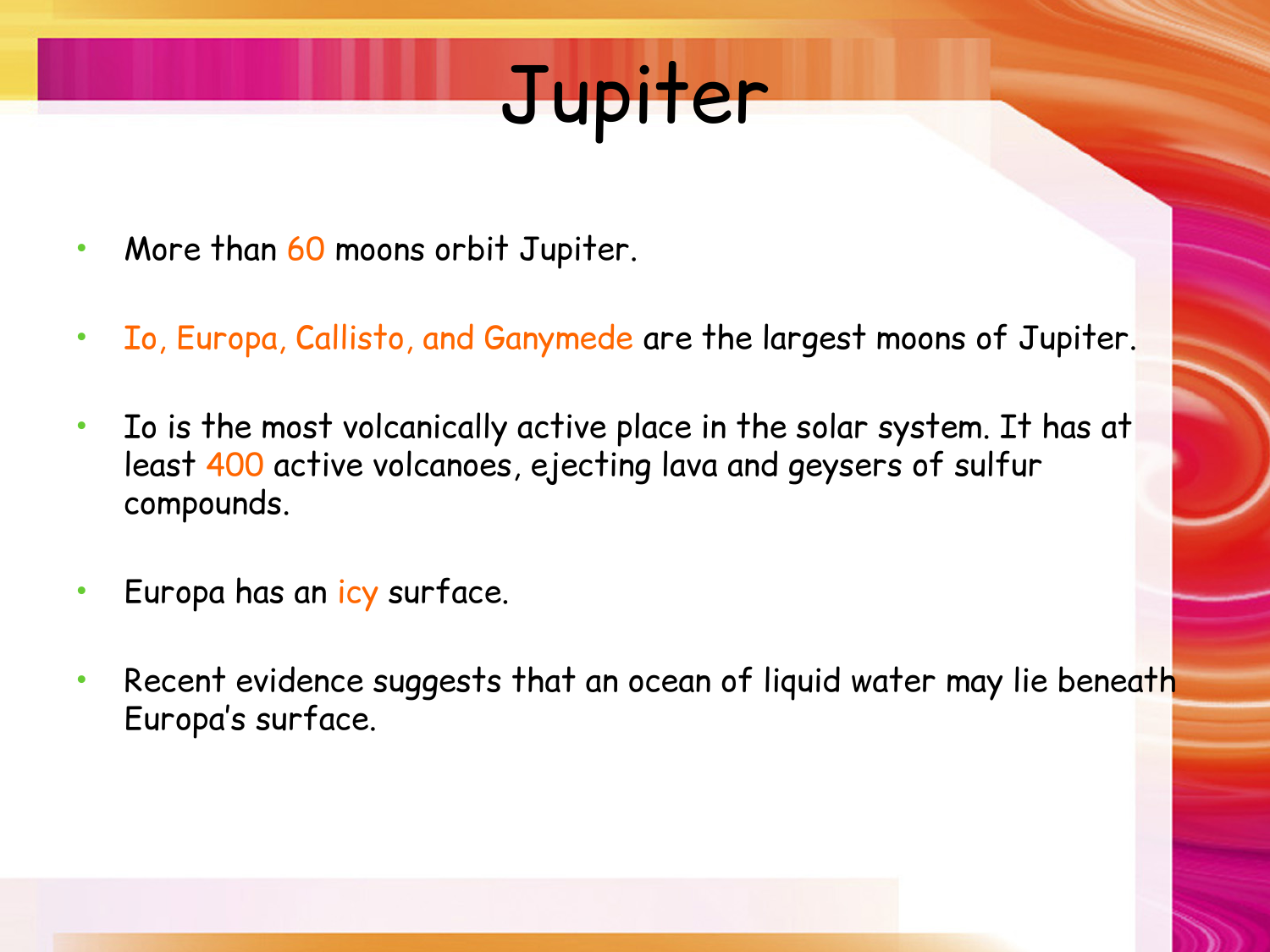

# Jupiter
More than 60 moons orbit Jupiter.

Io, Europa, Callisto, and Ganymede are the largest moons of Jupiter.

Io is the most volcanically active place in the solar system. It has at least 400 active volcanoes, ejecting lava and geysers of sulfur compounds.

Europa has an icy surface.

Recent evidence suggests that an ocean of liquid water may lie beneath Europa’s surface.